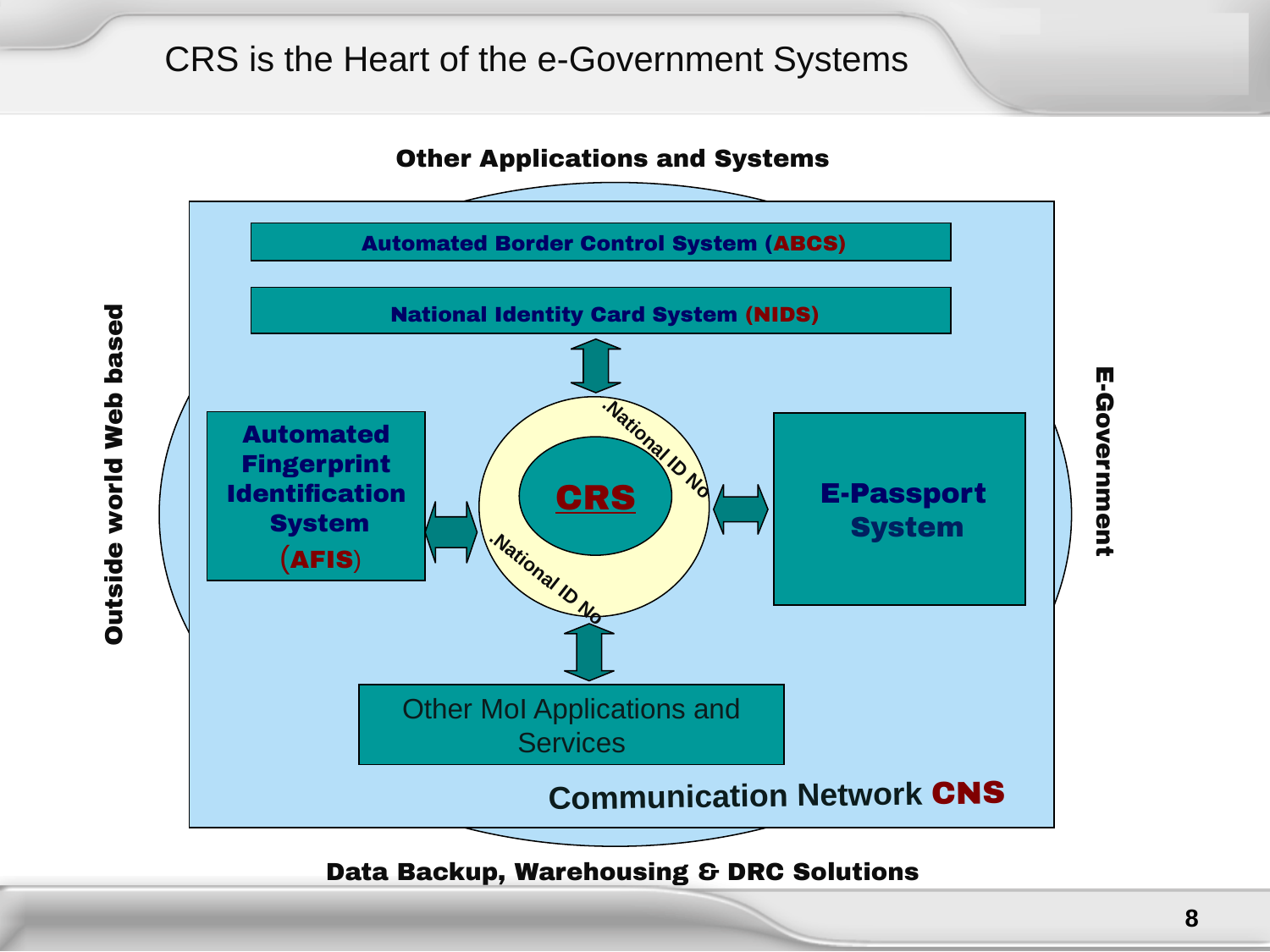

CRS is the Heart of the e-Government Systems
Other Applications and Systems

Automated Border Control System (ABCS)
National Identity Card System (NIDS)

National ID No.
CRS
National ID No.
Automated Fingerprint Identification System
(AFIS)

E-Passport
System

E-Government
Outside world Web based

Other MoI Applications and Services
Communication Network CNS
Data Backup, Warehousing & DRC Solutions
8